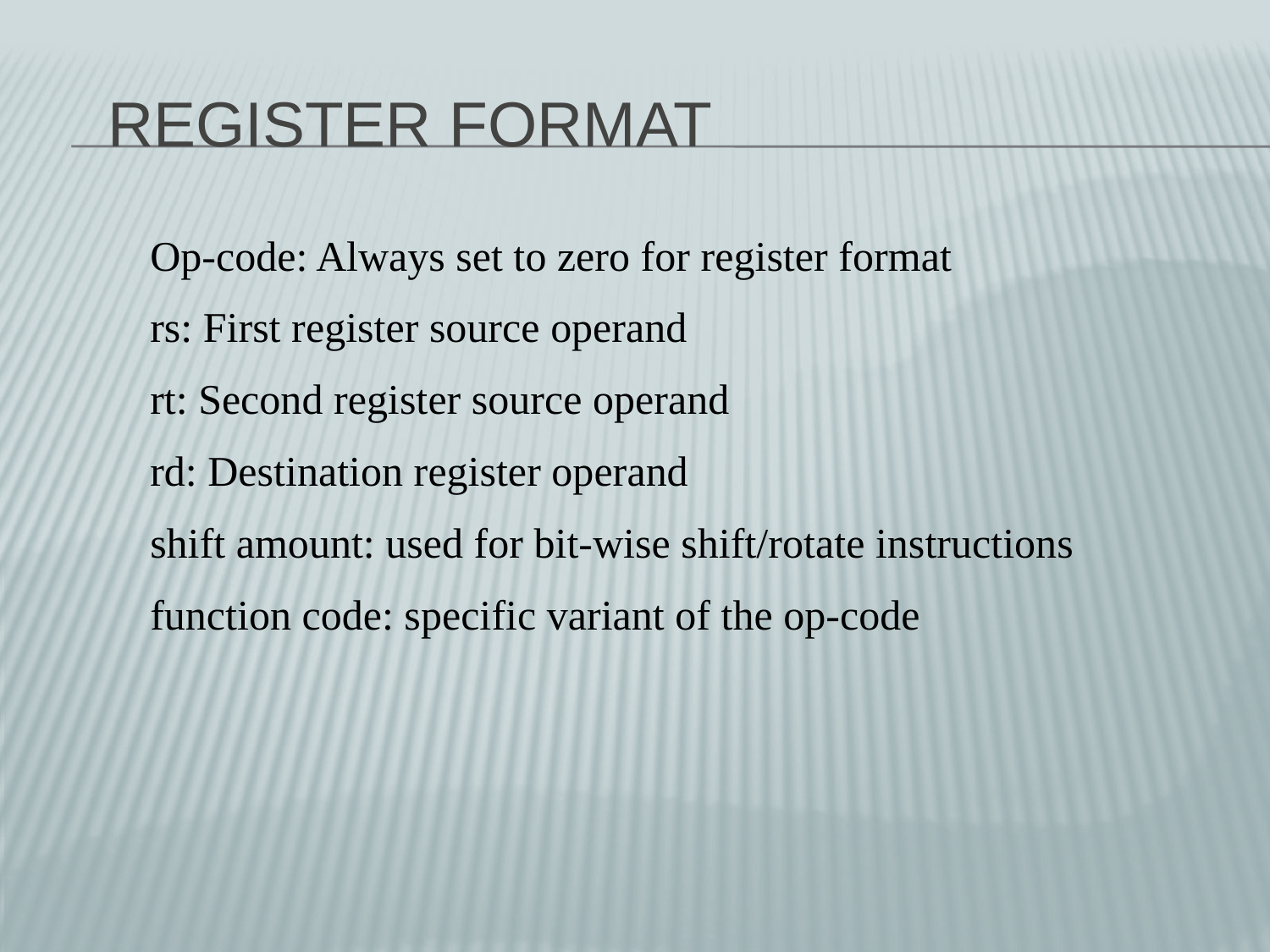

# Register Format
Op-code: Always set to zero for register format
rs: First register source operand
rt: Second register source operand
rd: Destination register operand
shift amount: used for bit-wise shift/rotate instructions
function code: specific variant of the op-code